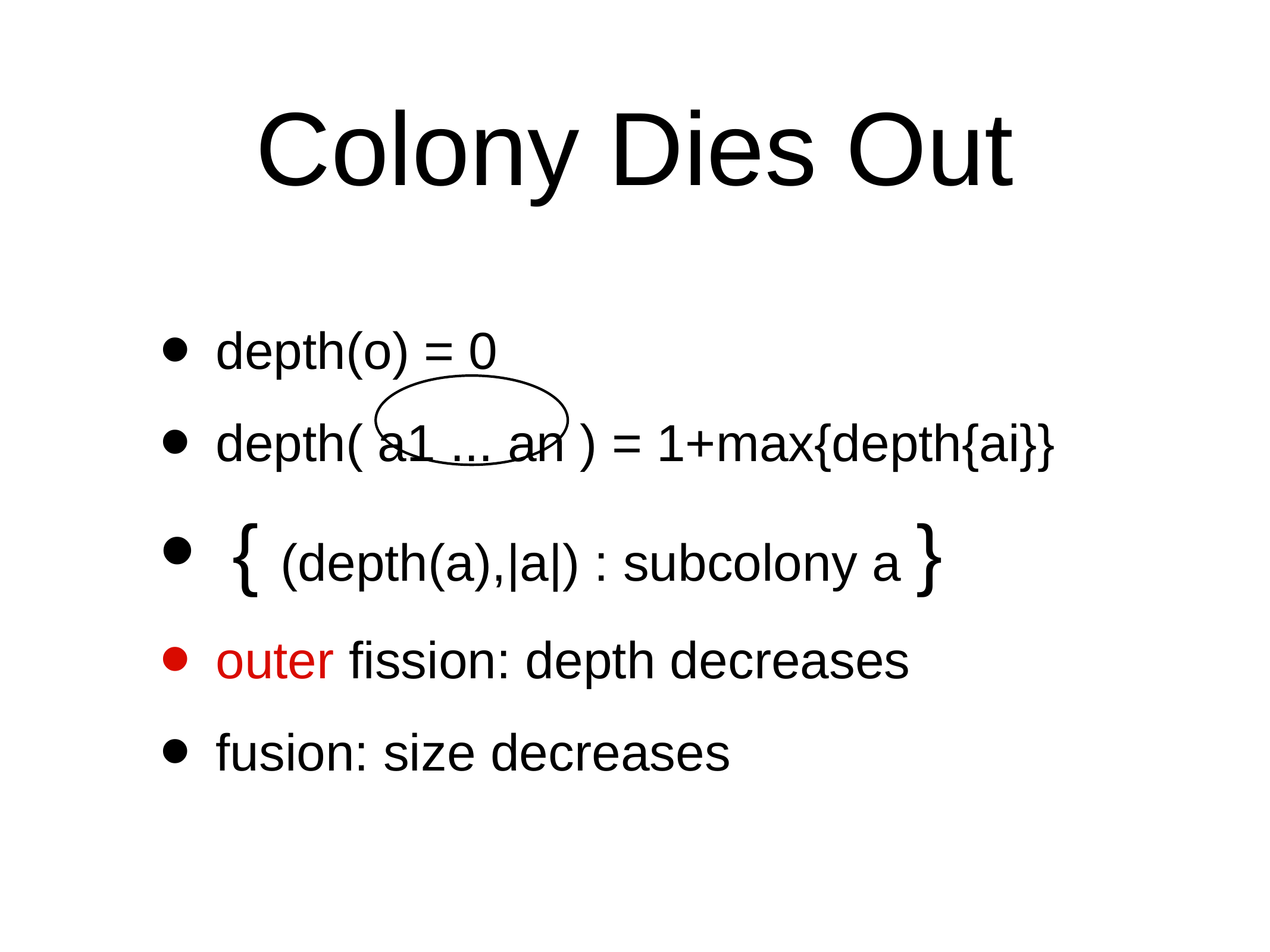

# Colony Dies Out
depth(o) = 0
depth( a1 ... an ) = 1+max{depth{ai}}
 { (depth(a),|a|) : subcolony a }
outer fission: depth decreases
fusion: size decreases